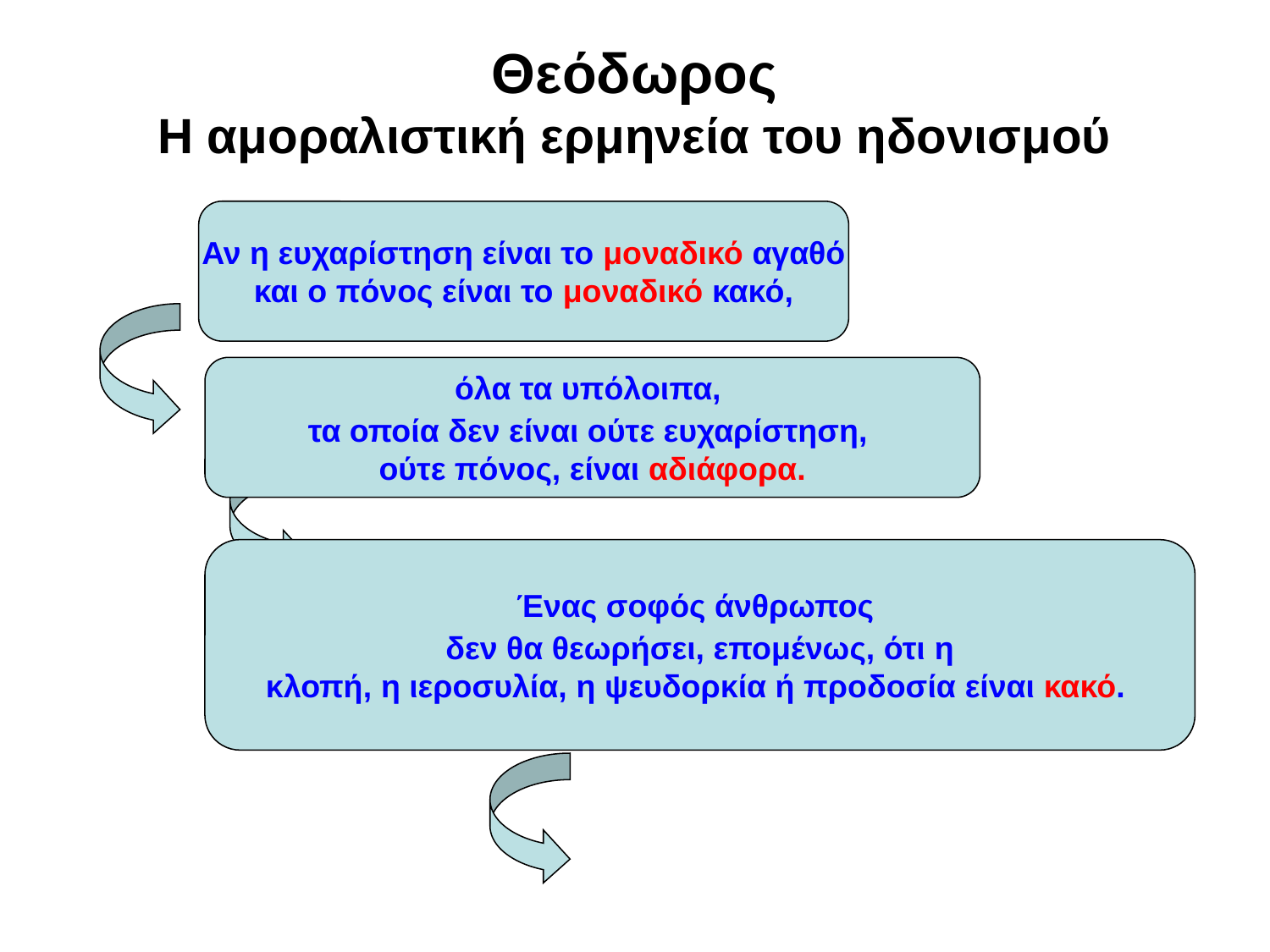

# Θεόδωρος Η αμοραλιστική ερμηνεία του ηδονισμού
Αν η ευχαρίστηση είναι το μοναδικό αγαθό
και ο πόνος είναι το μοναδικό κακό,

όλα τα υπόλοιπα,
τα οποία δεν είναι ούτε ευχαρίστηση,
ούτε πόνος, είναι αδιάφορα.

Ένας σοφός άνθρωπος
δεν θα θεωρήσει, επομένως, ότι η
κλοπή, η ιεροσυλία, η ψευδορκία ή προδοσία είναι κακό.